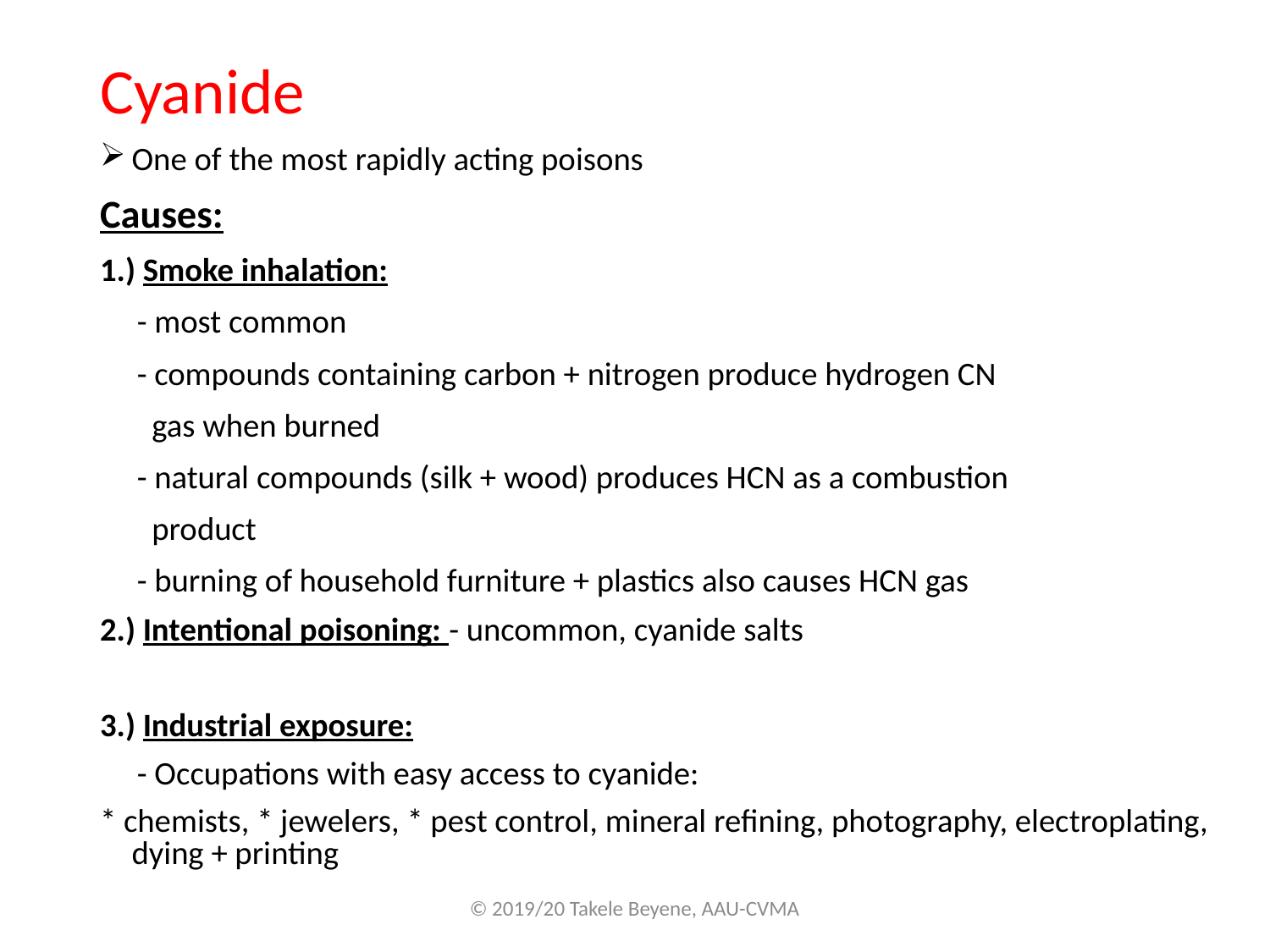

# Cyanide
One of the most rapidly acting poisons
Causes:
1.) Smoke inhalation:
     - most common
     - compounds containing carbon + nitrogen produce hydrogen CN
       gas when burned
     - natural compounds (silk + wood) produces HCN as a combustion
       product
     - burning of household furniture + plastics also causes HCN gas
2.) Intentional poisoning: - uncommon, cyanide salts

3.) Industrial exposure:
     - Occupations with easy access to cyanide:
* chemists, * jewelers, * pest control, mineral refining, photography, electroplating, dying + printing

© 2019/20 Takele Beyene, AAU-CVMA